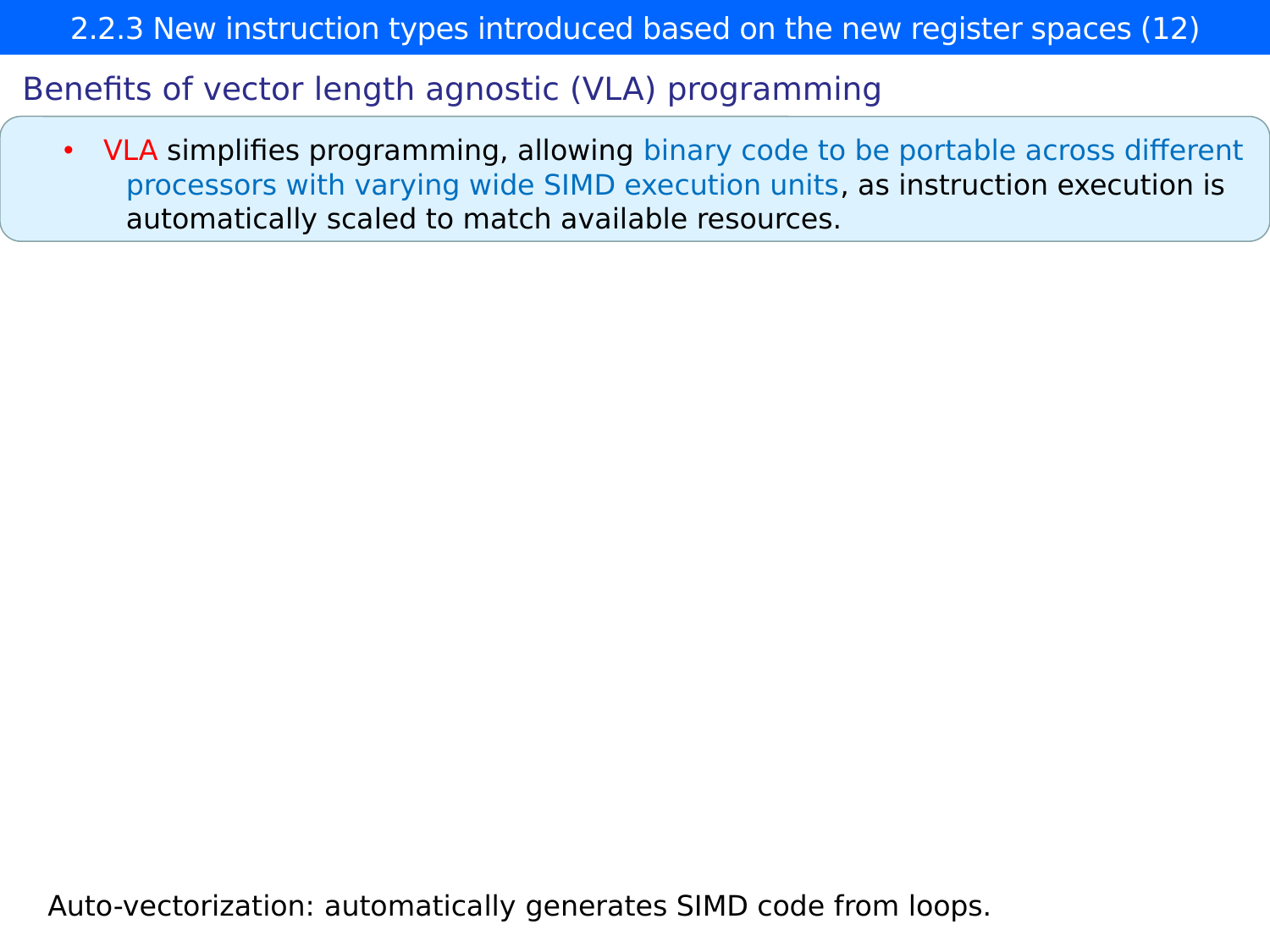

# 2.2.3 New instruction types introduced based on the new register spaces (12)
Benefits of vector length agnostic (VLA) programming

VLA simplifies programming, allowing binary code to be portable across different
       processors with varying wide SIMD execution units, as instruction execution is
       automatically scaled to match available resources.
Auto-vectorization: automatically generates SIMD code from loops.